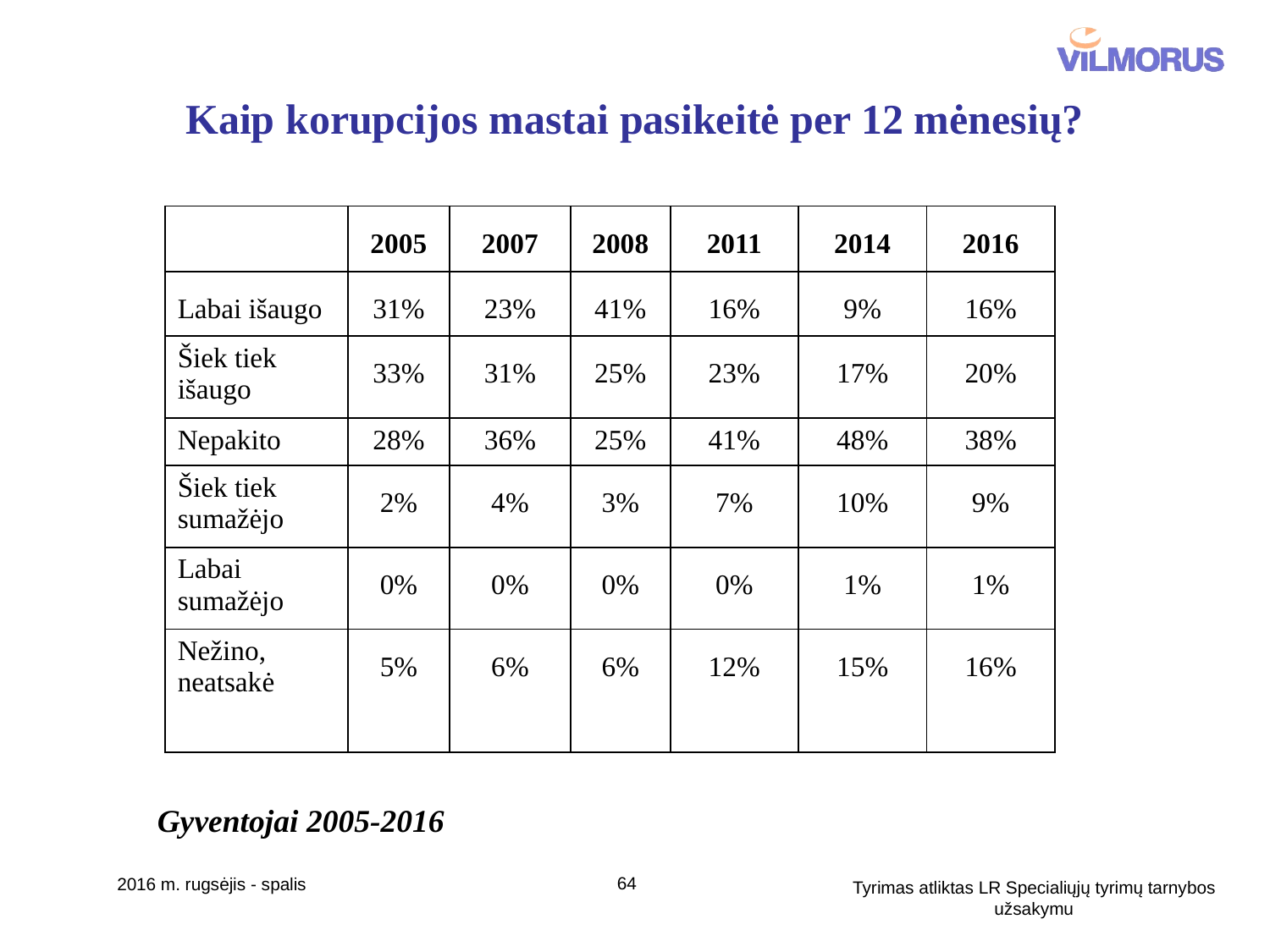

# Kaip korupcijos mastai pasikeitė per 12 mėnesių?
|  | 2005 | 2007 | 2008 | 2011 | 2014 | 2016 |
| --- | --- | --- | --- | --- | --- | --- |
| Labai išaugo | 31% | 23% | 41% | 16% | 9% | 16% |
| Šiek tiek išaugo | 33% | 31% | 25% | 23% | 17% | 20% |
| Nepakito | 28% | 36% | 25% | 41% | 48% | 38% |
| Šiek tiek sumažėjo | 2% | 4% | 3% | 7% | 10% | 9% |
| Labai sumažėjo | 0% | 0% | 0% | 0% | 1% | 1% |
| Nežino, neatsakė | 5% | 6% | 6% | 12% | 15% | 16% |
Gyventojai 2005-2016
64
2016 m. rugsėjis - spalis
Tyrimas atliktas LR Specialiųjų tyrimų tarnybos užsakymu